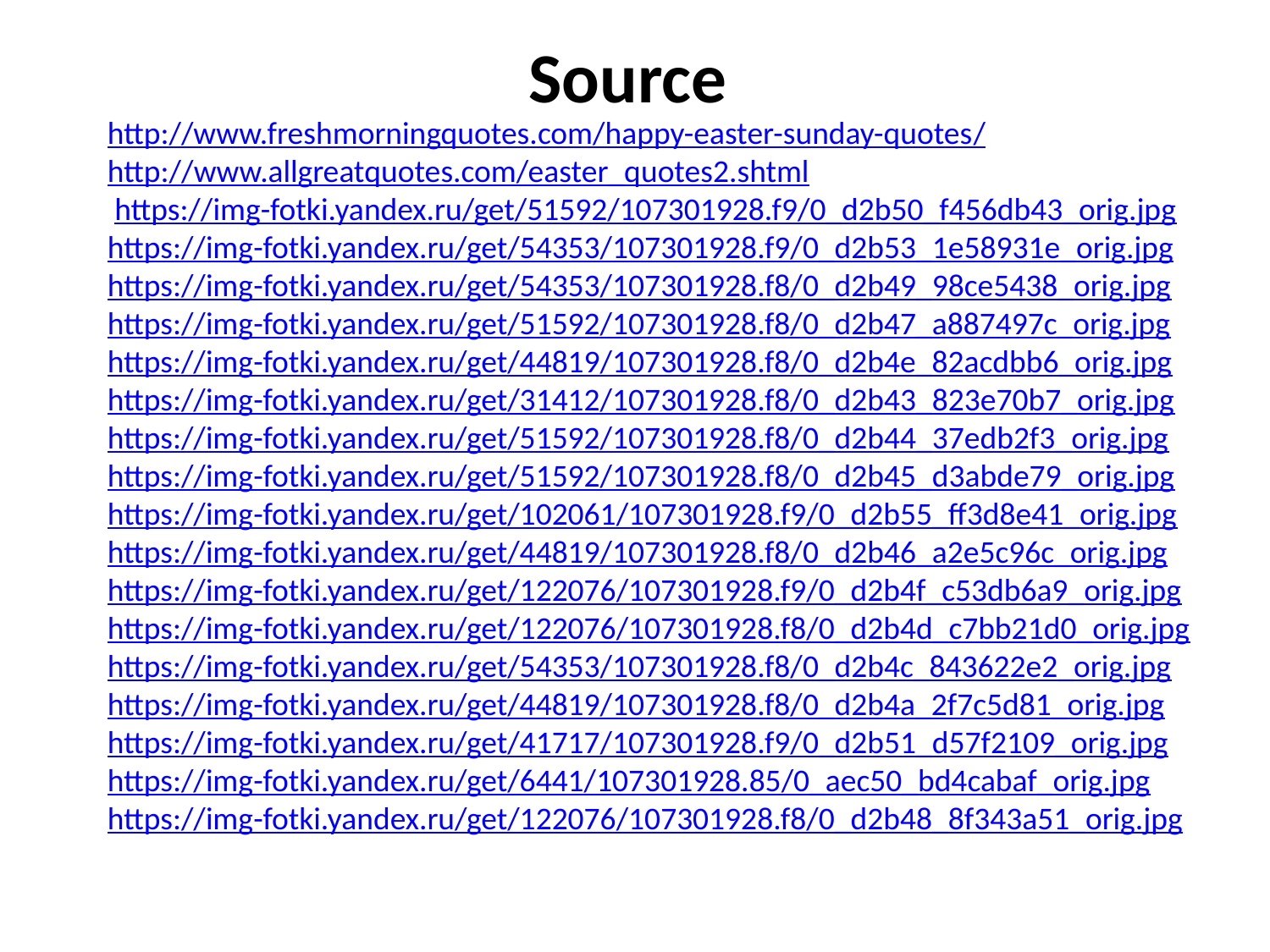

Source
http://www.freshmorningquotes.com/happy-easter-sunday-quotes/
http://www.allgreatquotes.com/easter_quotes2.shtml
 https://img-fotki.yandex.ru/get/51592/107301928.f9/0_d2b50_f456db43_orig.jpg
https://img-fotki.yandex.ru/get/54353/107301928.f9/0_d2b53_1e58931e_orig.jpg
https://img-fotki.yandex.ru/get/54353/107301928.f8/0_d2b49_98ce5438_orig.jpg
https://img-fotki.yandex.ru/get/51592/107301928.f8/0_d2b47_a887497c_orig.jpg
https://img-fotki.yandex.ru/get/44819/107301928.f8/0_d2b4e_82acdbb6_orig.jpg
https://img-fotki.yandex.ru/get/31412/107301928.f8/0_d2b43_823e70b7_orig.jpg
https://img-fotki.yandex.ru/get/51592/107301928.f8/0_d2b44_37edb2f3_orig.jpg
https://img-fotki.yandex.ru/get/51592/107301928.f8/0_d2b45_d3abde79_orig.jpg
https://img-fotki.yandex.ru/get/102061/107301928.f9/0_d2b55_ff3d8e41_orig.jpg
https://img-fotki.yandex.ru/get/44819/107301928.f8/0_d2b46_a2e5c96c_orig.jpg
https://img-fotki.yandex.ru/get/122076/107301928.f9/0_d2b4f_c53db6a9_orig.jpg
https://img-fotki.yandex.ru/get/122076/107301928.f8/0_d2b4d_c7bb21d0_orig.jpg
https://img-fotki.yandex.ru/get/54353/107301928.f8/0_d2b4c_843622e2_orig.jpg
https://img-fotki.yandex.ru/get/44819/107301928.f8/0_d2b4a_2f7c5d81_orig.jpg
https://img-fotki.yandex.ru/get/41717/107301928.f9/0_d2b51_d57f2109_orig.jpg
https://img-fotki.yandex.ru/get/6441/107301928.85/0_aec50_bd4cabaf_orig.jpg
https://img-fotki.yandex.ru/get/122076/107301928.f8/0_d2b48_8f343a51_orig.jpg